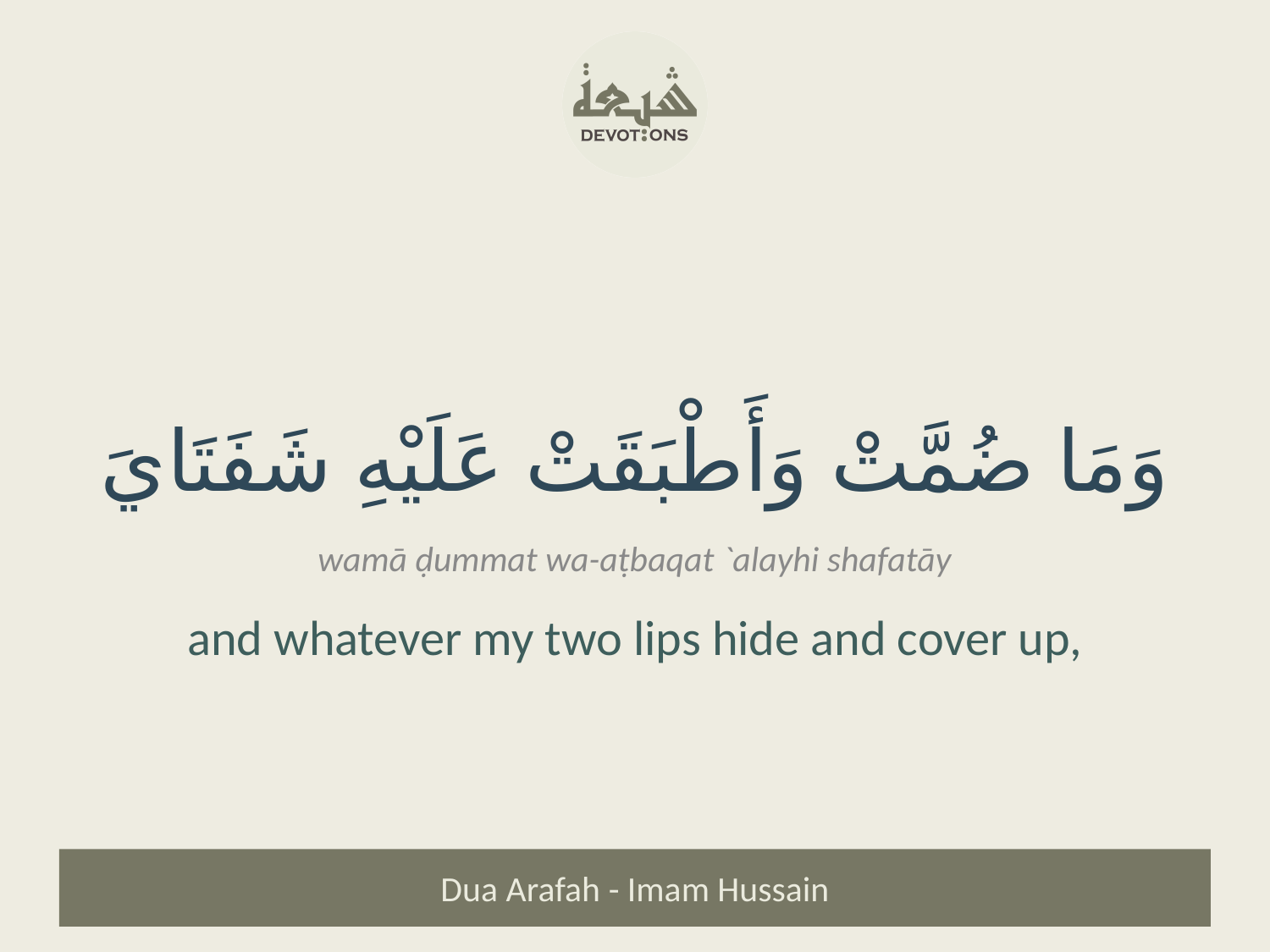

وَمَا ضُمَّتْ وَأَطْبَقَتْ عَلَيْهِ شَفَتَايَ
wamā ḍummat wa-aṭbaqat `alayhi shafatāy
and whatever my two lips hide and cover up,
Dua Arafah - Imam Hussain